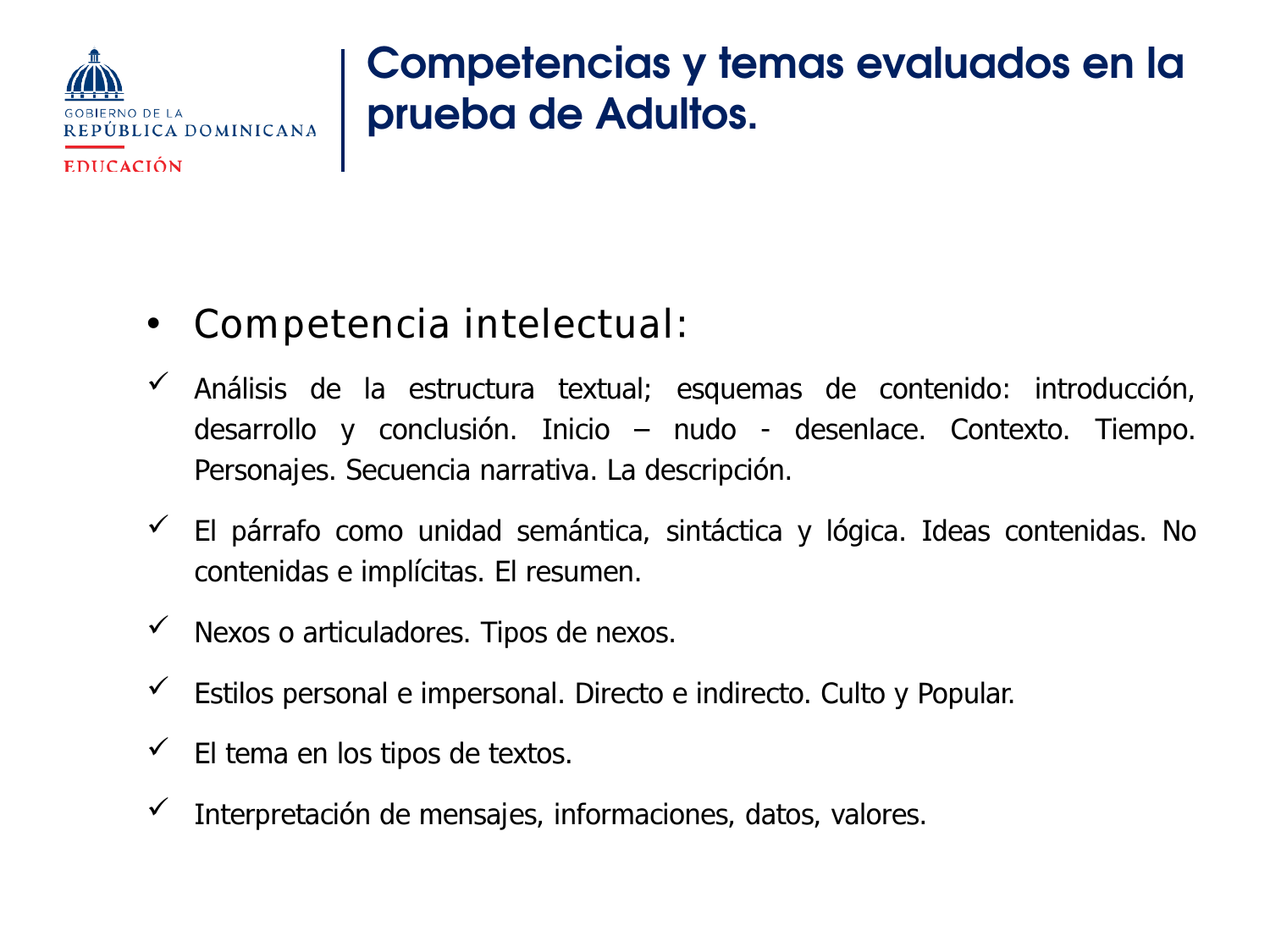

# Competencias y temas evaluados en la prueba de Adultos.
Competencia intelectual:
Análisis de la estructura textual; esquemas de contenido: introducción, desarrollo y conclusión. Inicio – nudo - desenlace. Contexto. Tiempo. Personajes. Secuencia narrativa. La descripción.
El párrafo como unidad semántica, sintáctica y lógica. Ideas contenidas. No contenidas e implícitas. El resumen.
Nexos o articuladores. Tipos de nexos.
Estilos personal e impersonal. Directo e indirecto. Culto y Popular.
El tema en los tipos de textos.
Interpretación de mensajes, informaciones, datos, valores.